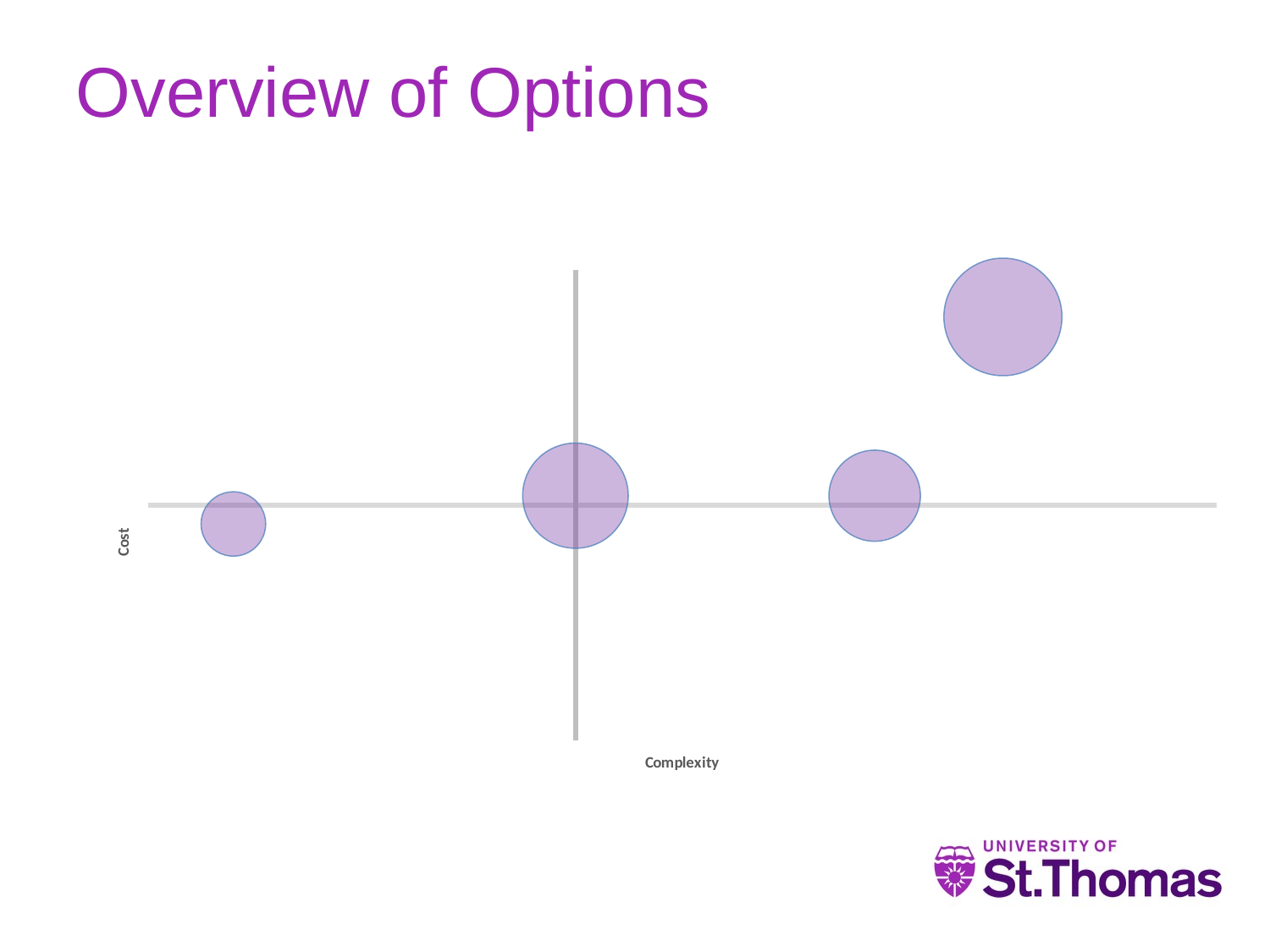

# Overview of Options

### Chart

| Category |  |
|---|---|